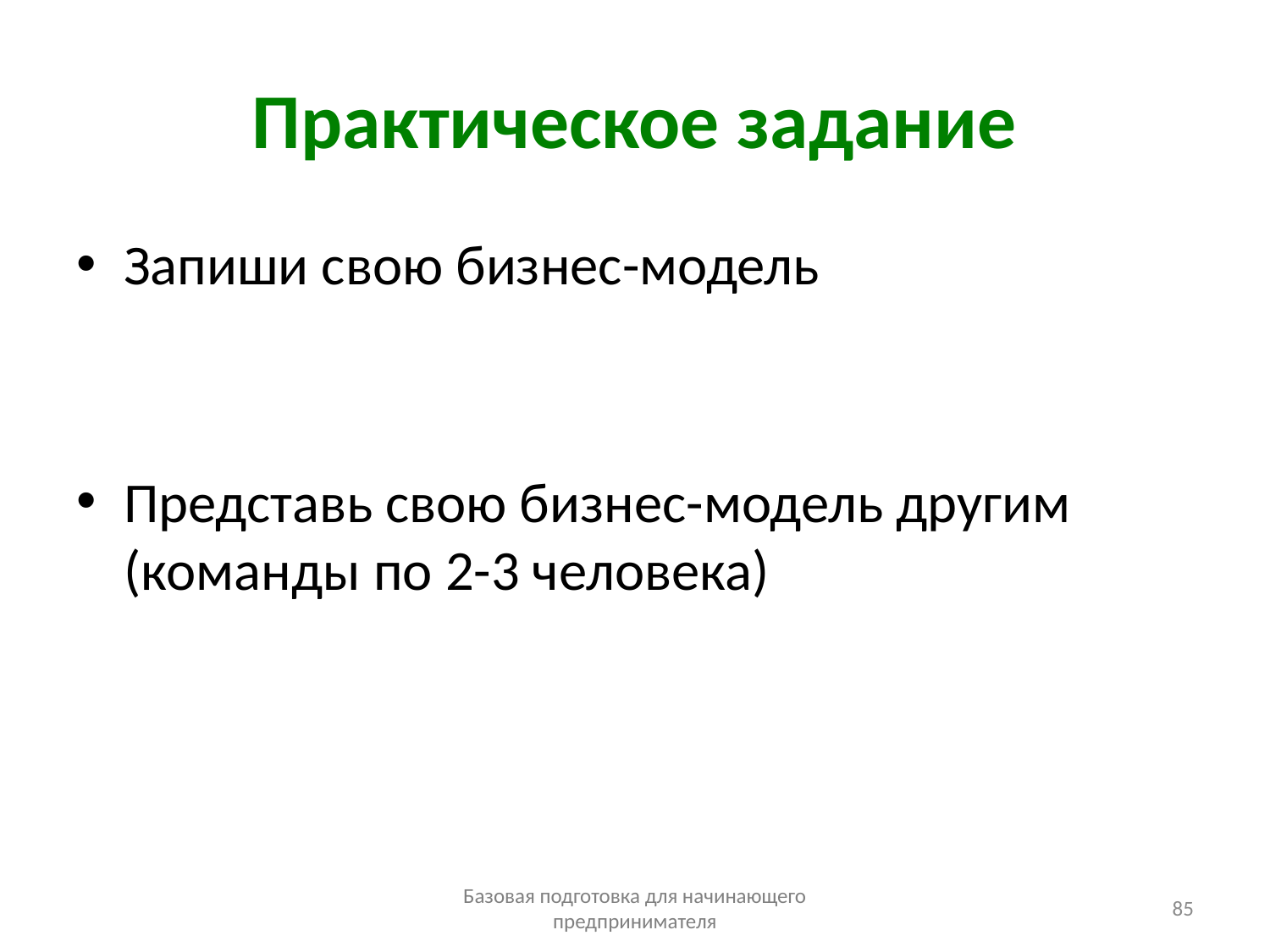

# Практическое задание
Запиши свою бизнес-модель

Представь свою бизнес-модель другим (команды по 2-3 человека)
Базовая подготовка для начинающего предпринимателя
85